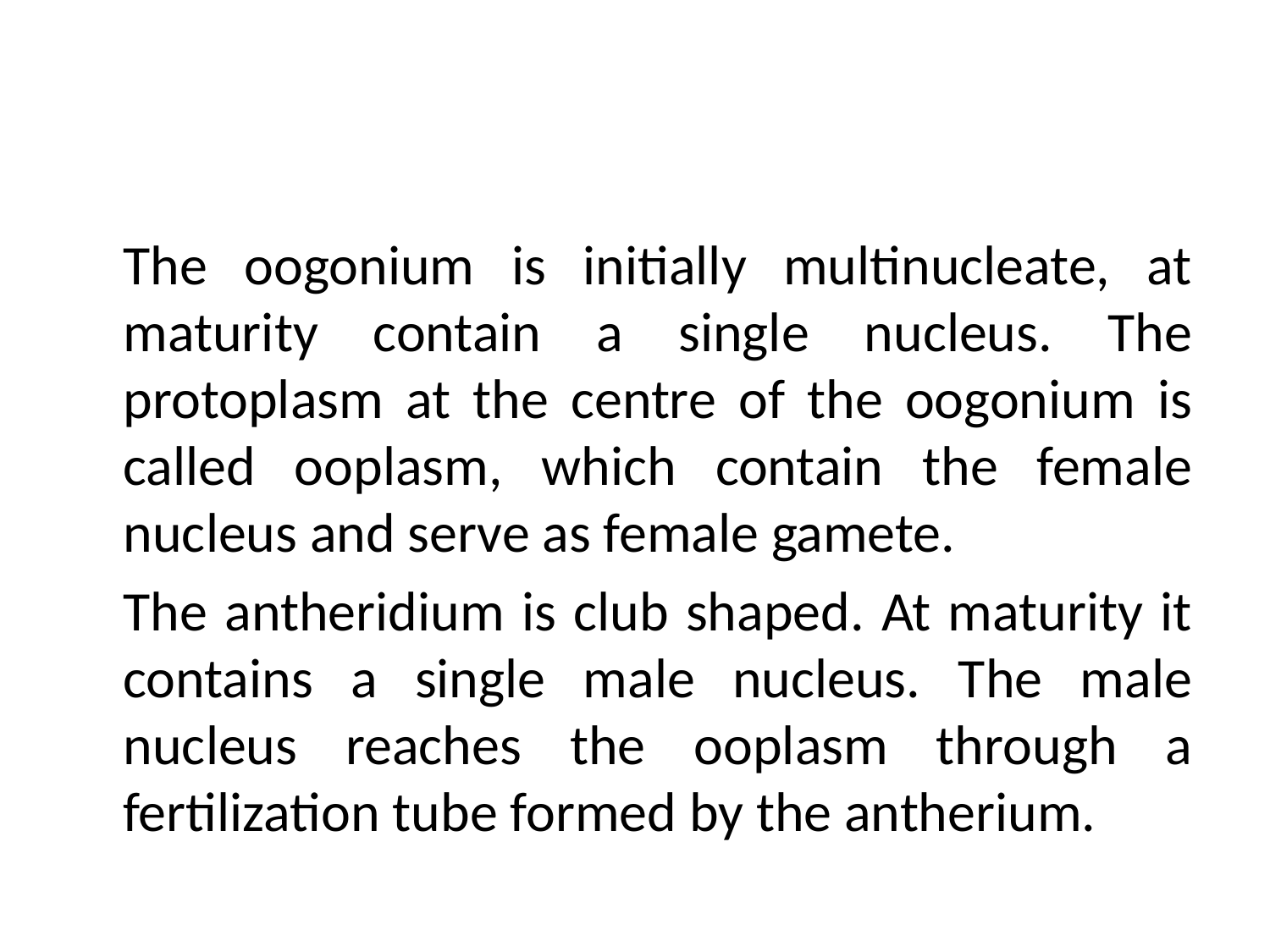

The oogonium is initially multinucleate, at maturity contain a single nucleus. The protoplasm at the centre of the oogonium is called ooplasm, which contain the female nucleus and serve as female gamete.
	The antheridium is club shaped. At maturity it contains a single male nucleus. The male nucleus reaches the ooplasm through a fertilization tube formed by the antherium.